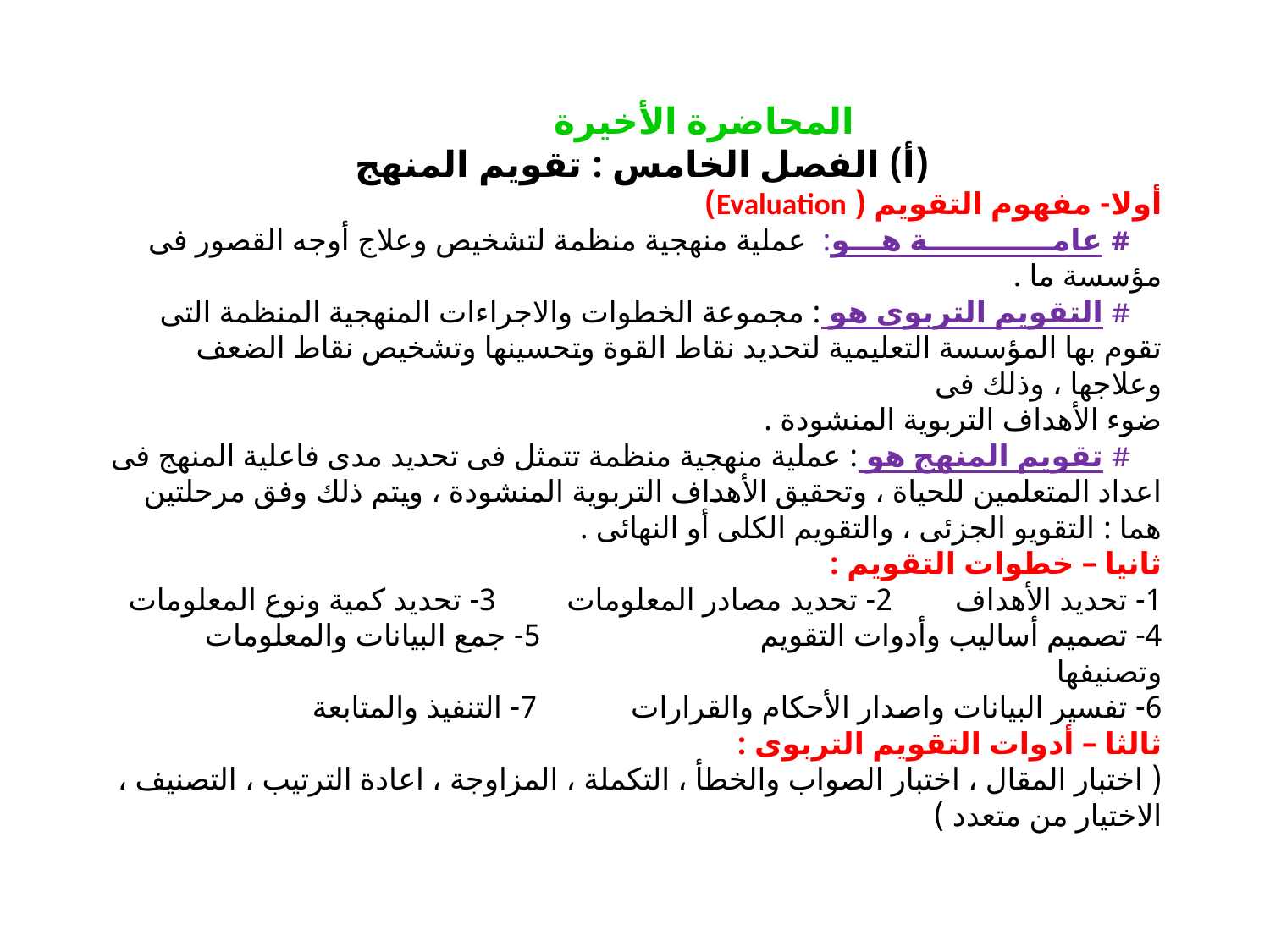

# المحاضرة الأخيرة (أ) الفصل الخامس : تقويم المنهج أولا- مفهوم التقويم ( Evaluation) # عامــــــــــــة هـــو:  عملية منهجية منظمة لتشخيص وعلاج أوجه القصور فى مؤسسة ما . # التقويم التربوى هو : مجموعة الخطوات والاجراءات المنهجية المنظمة التى تقوم بها المؤسسة التعليمية لتحديد نقاط القوة وتحسينها وتشخيص نقاط الضعف وعلاجها ، وذلك فى ضوء الأهداف التربوية المنشودة . # تقويم المنهج هو : عملية منهجية منظمة تتمثل فى تحديد مدى فاعلية المنهج فى اعداد المتعلمين للحياة ، وتحقيق الأهداف التربوية المنشودة ، ويتم ذلك وفق مرحلتين هما : التقويو الجزئى ، والتقويم الكلى أو النهائى . ثانيا – خطوات التقويم : 1- تحديد الأهداف        2- تحديد مصادر المعلومات         3- تحديد كمية ونوع المعلومات 4- تصميم أساليب وأدوات التقويم                            5- جمع البيانات والمعلومات وتصنيفها 6- تفسير البيانات واصدار الأحكام والقرارات            7- التنفيذ والمتابعة ثالثا – أدوات التقويم التربوى : ( اختبار المقال ، اختبار الصواب والخطأ ، التكملة ، المزاوجة ، اعادة الترتيب ، التصنيف ، الاختيار من متعدد )